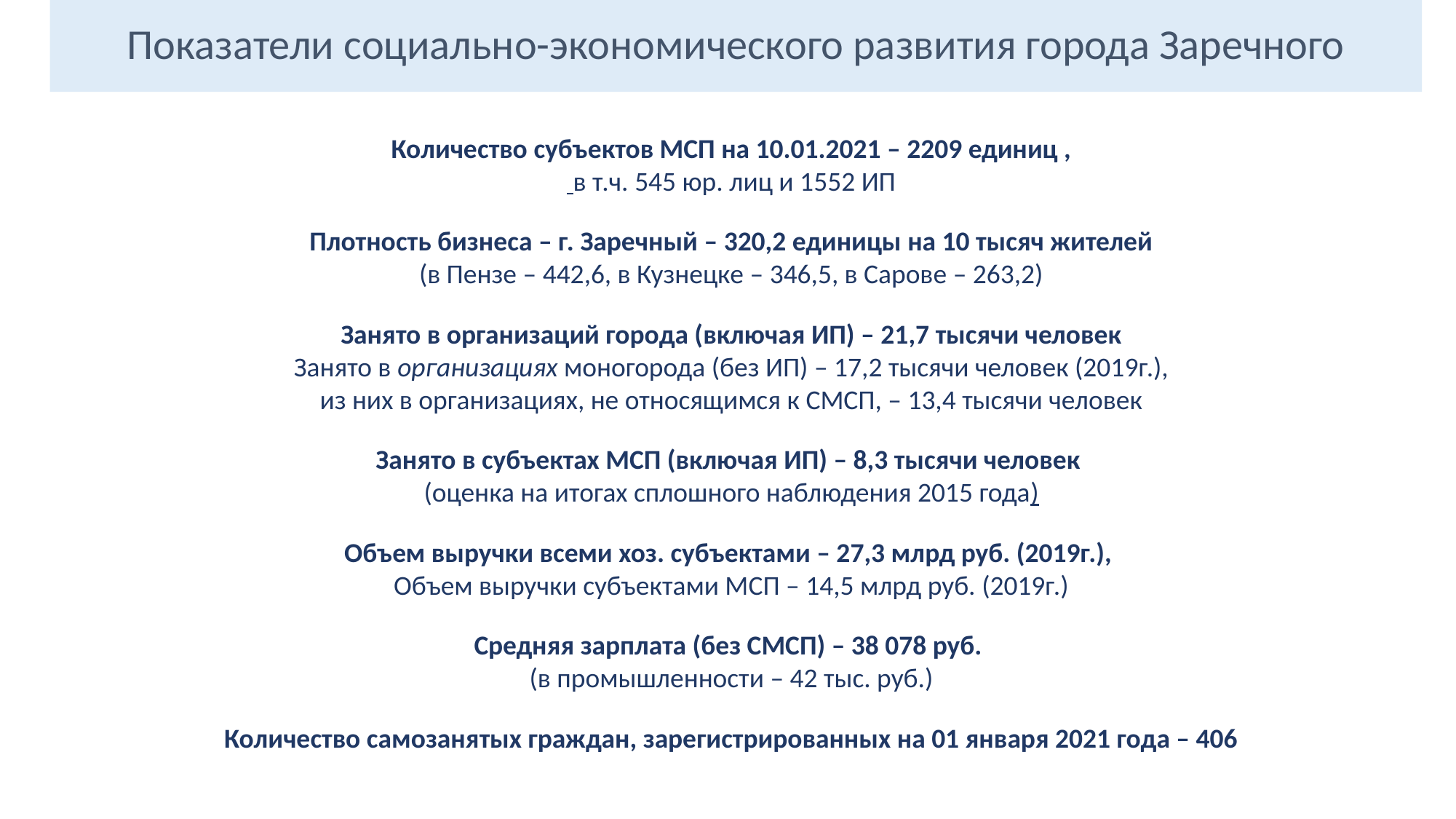

# Показатели социально-экономического развития города Заречного
Количество субъектов МСП на 10.01.2021 – 2209 единиц ,
 в т.ч. 545 юр. лиц и 1552 ИП
Плотность бизнеса – г. Заречный – 320,2 единицы на 10 тысяч жителей
(в Пензе – 442,6, в Кузнецке – 346,5, в Сарове – 263,2)
Занято в организаций города (включая ИП) – 21,7 тысячи человек
Занято в организациях моногорода (без ИП) – 17,2 тысячи человек (2019г.),
из них в организациях, не относящимся к СМСП, – 13,4 тысячи человек
Занято в субъектах МСП (включая ИП) – 8,3 тысячи человек
(оценка на итогах сплошного наблюдения 2015 года)
Объем выручки всеми хоз. субъектами – 27,3 млрд руб. (2019г.),
Объем выручки субъектами МСП – 14,5 млрд руб. (2019г.)
Средняя зарплата (без СМСП) – 38 078 руб.
(в промышленности – 42 тыс. руб.)
Количество самозанятых граждан, зарегистрированных на 01 января 2021 года – 406